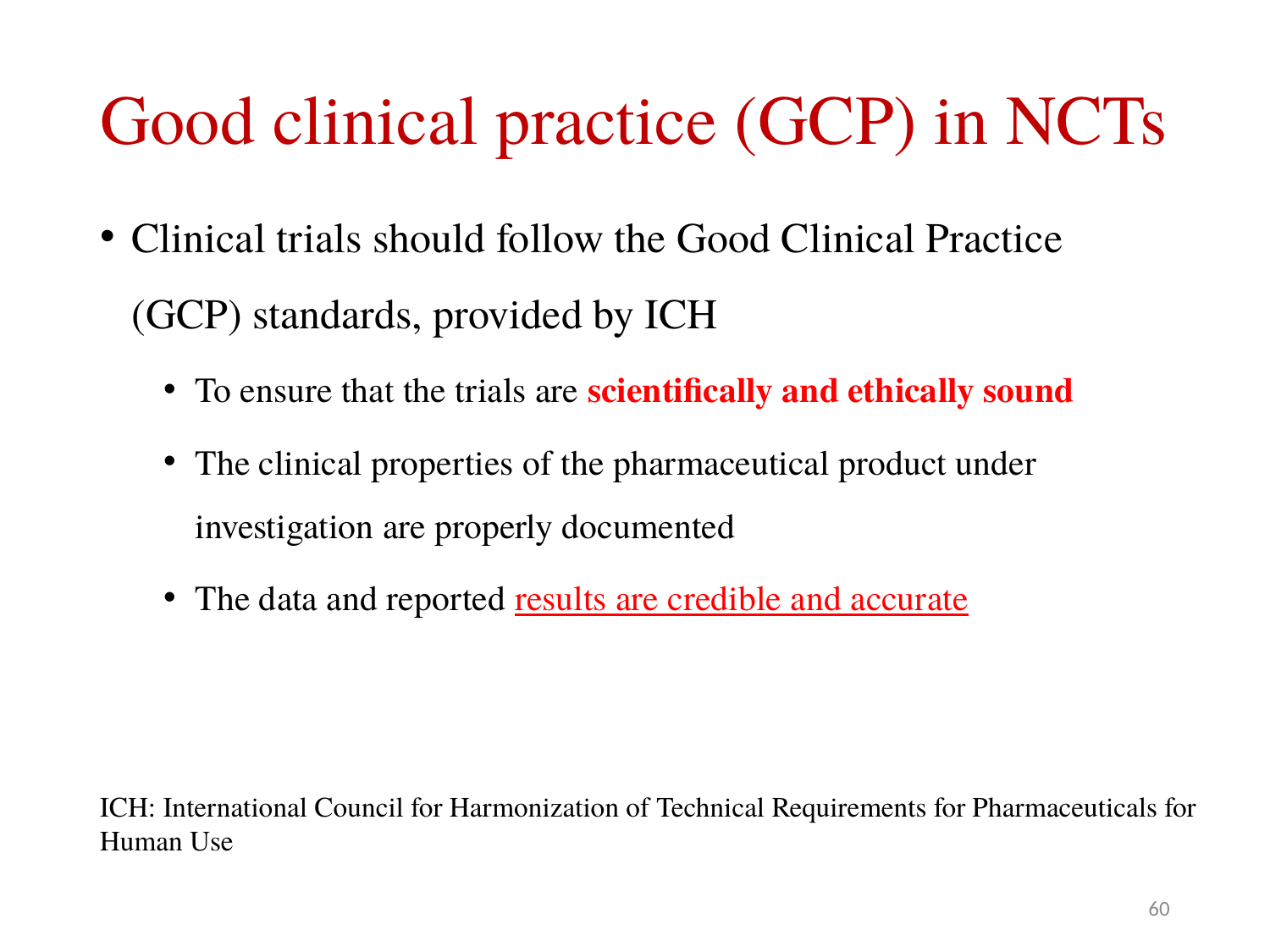

# Good clinical practice (GCP) in NCTs
Clinical trials should follow the Good Clinical Practice (GCP) standards, provided by ICH
To ensure that the trials are scientifically and ethically sound
The clinical properties of the pharmaceutical product under investigation are properly documented
The data and reported results are credible and accurate
ICH: International Council for Harmonization of Technical Requirements for Pharmaceuticals for Human Use
60